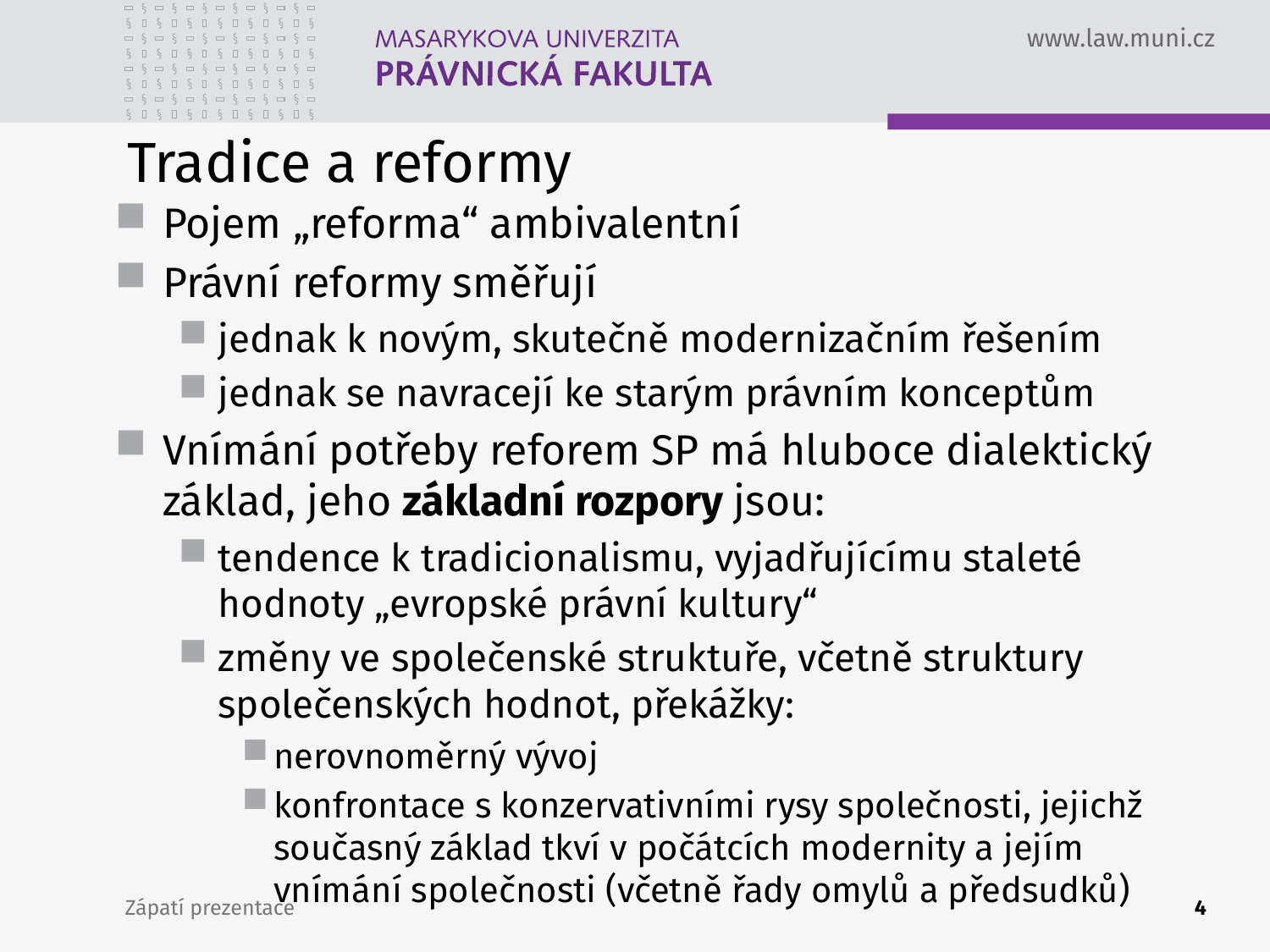

# Tradice a reformy
Pojem „reforma“ ambivalentní
Právní reformy směřují
jednak k novým, skutečně modernizačním řešením
jednak se navracejí ke starým právním konceptům
Vnímání potřeby reforem SP má hluboce dialektický základ, jeho základní rozpory jsou:
tendence k tradicionalismu, vyjadřujícímu staleté hodnoty „evropské právní kultury“
změny ve společenské struktuře, včetně struktury společenských hodnot, překážky:
nerovnoměrný vývoj
konfrontace s konzervativními rysy společnosti, jejichž současný základ tkví v počátcích modernity a jejím vnímání společnosti (včetně řady omylů a předsudků)
Zápatí prezentace
4